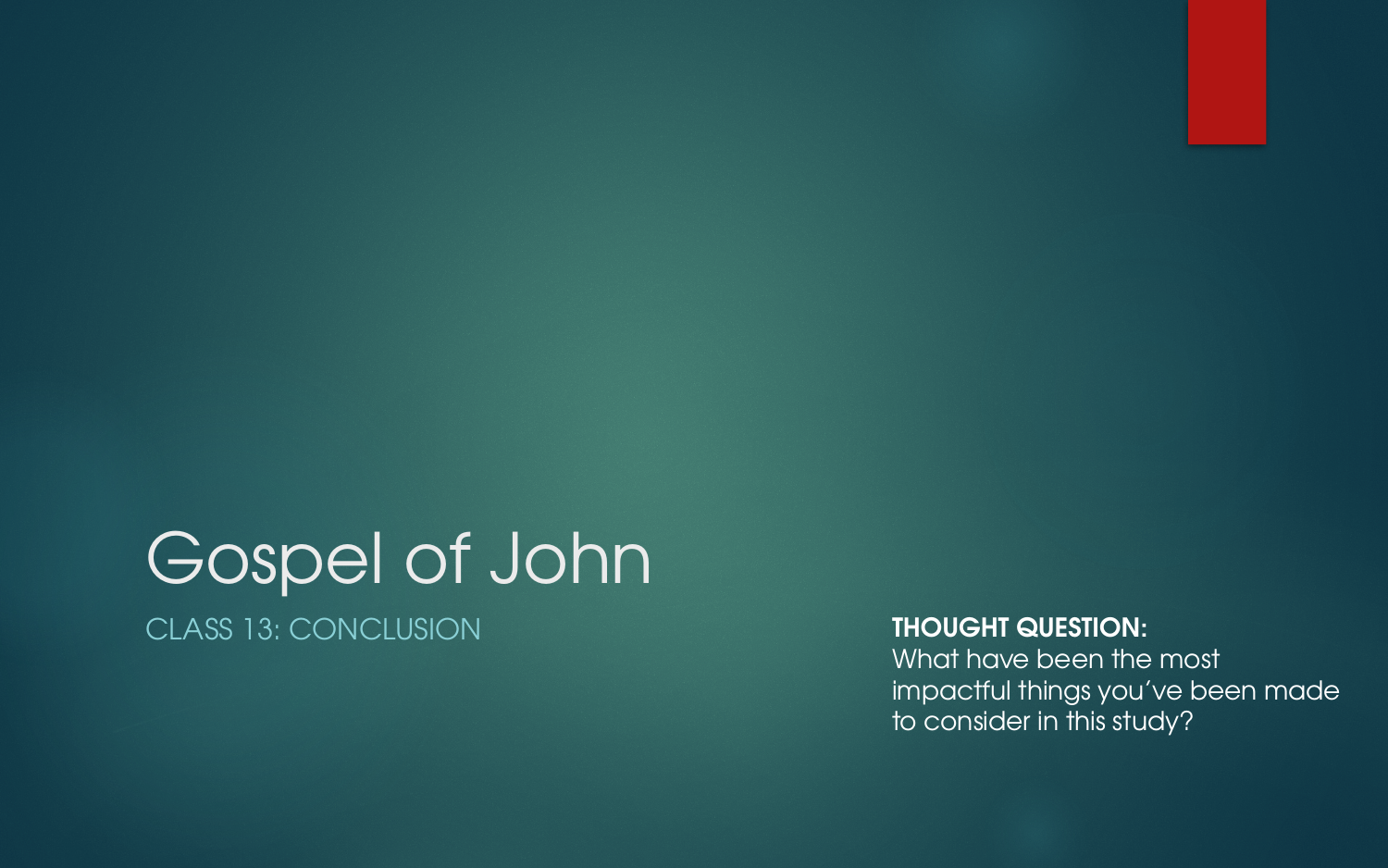

# Gospel of John
THOUGHT QUESTION:
What have been the most impactful things you’ve been made to consider in this study?
CLASS 13: CONCLUSION